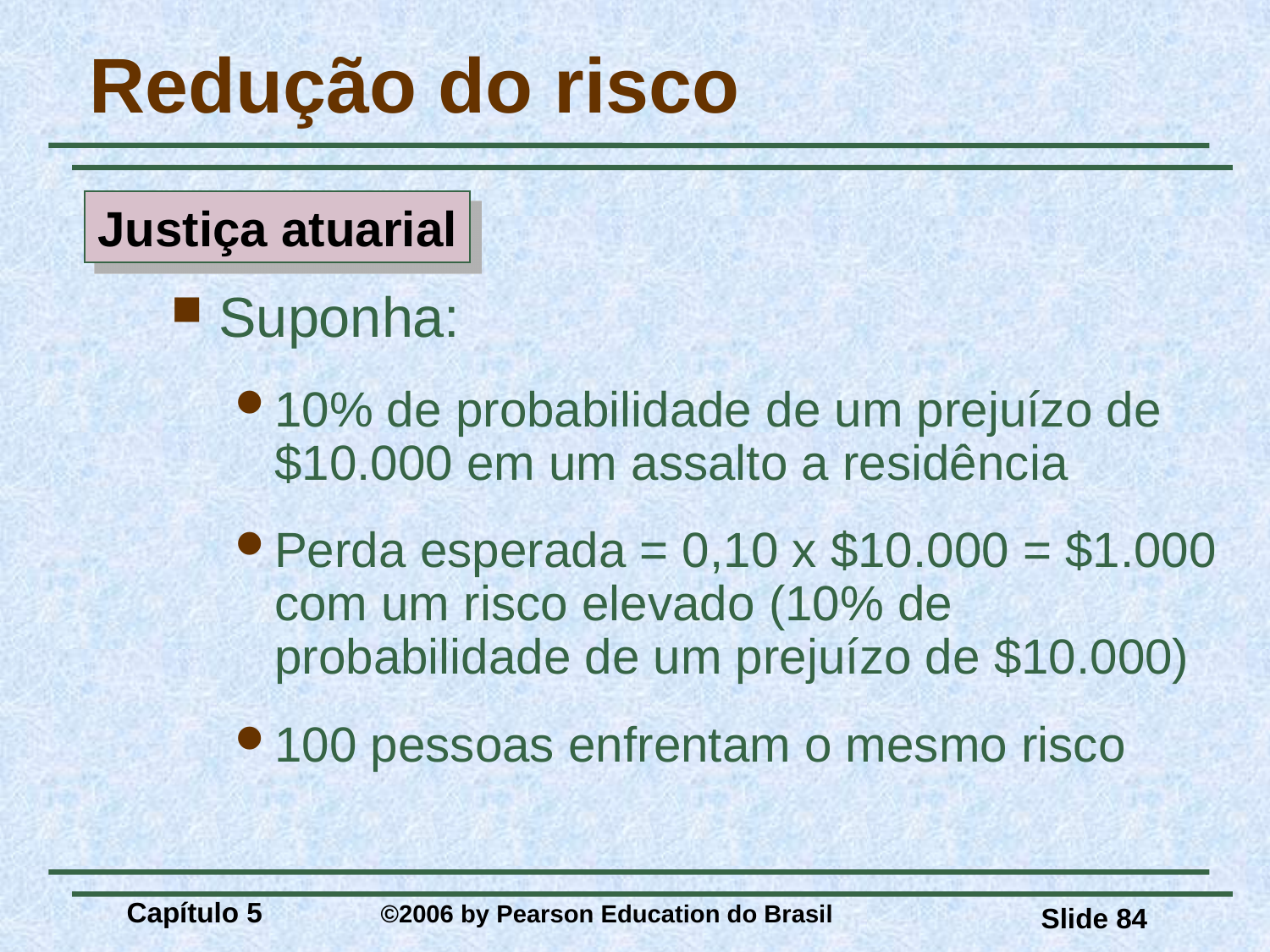

# Redução do risco
Justiça atuarial
Suponha:
10% de probabilidade de um prejuízo de $10.000 em um assalto a residência
Perda esperada = 0,10 x $10.000 = $1.000 com um risco elevado (10% de probabilidade de um prejuízo de $10.000)
100 pessoas enfrentam o mesmo risco

Capítulo 5 	©2006 by Pearson Education do Brasil
Slide 84